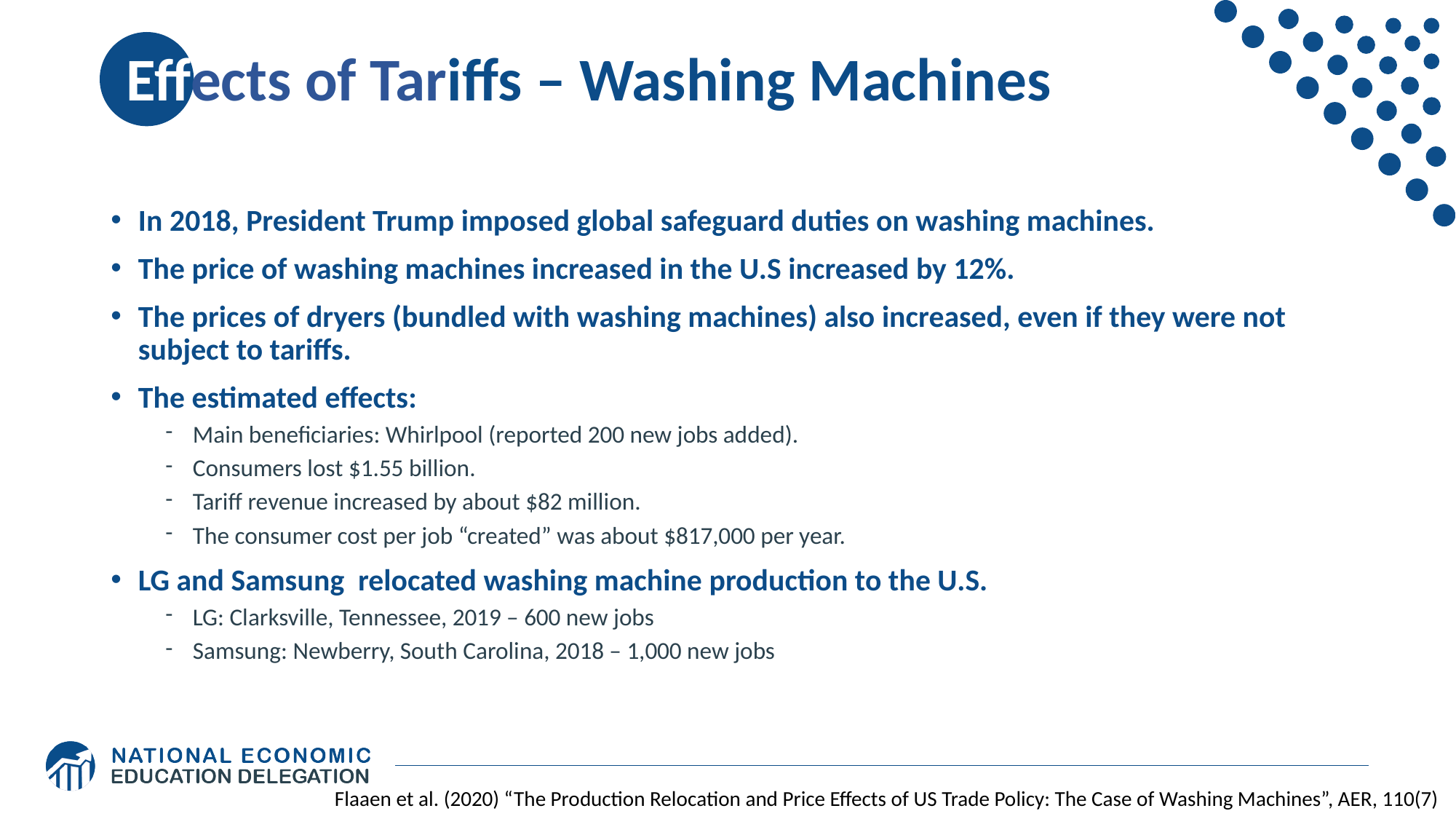

# Effects of Tariffs – Washing Machines
In 2018, President Trump imposed global safeguard duties on washing machines.
The price of washing machines increased in the U.S increased by 12%.
The prices of dryers (bundled with washing machines) also increased, even if they were not subject to tariffs.
The estimated effects:
Main beneficiaries: Whirlpool (reported 200 new jobs added).
Consumers lost $1.55 billion.
Tariff revenue increased by about $82 million.
The consumer cost per job “created” was about $817,000 per year.
LG and Samsung  relocated washing machine production to the U.S.
LG: Clarksville, Tennessee, 2019 – 600 new jobs
Samsung: Newberry, South Carolina, 2018 – 1,000 new jobs
Flaaen et al. (2020) “The Production Relocation and Price Effects of US Trade Policy: The Case of Washing Machines”, AER, 110(7)